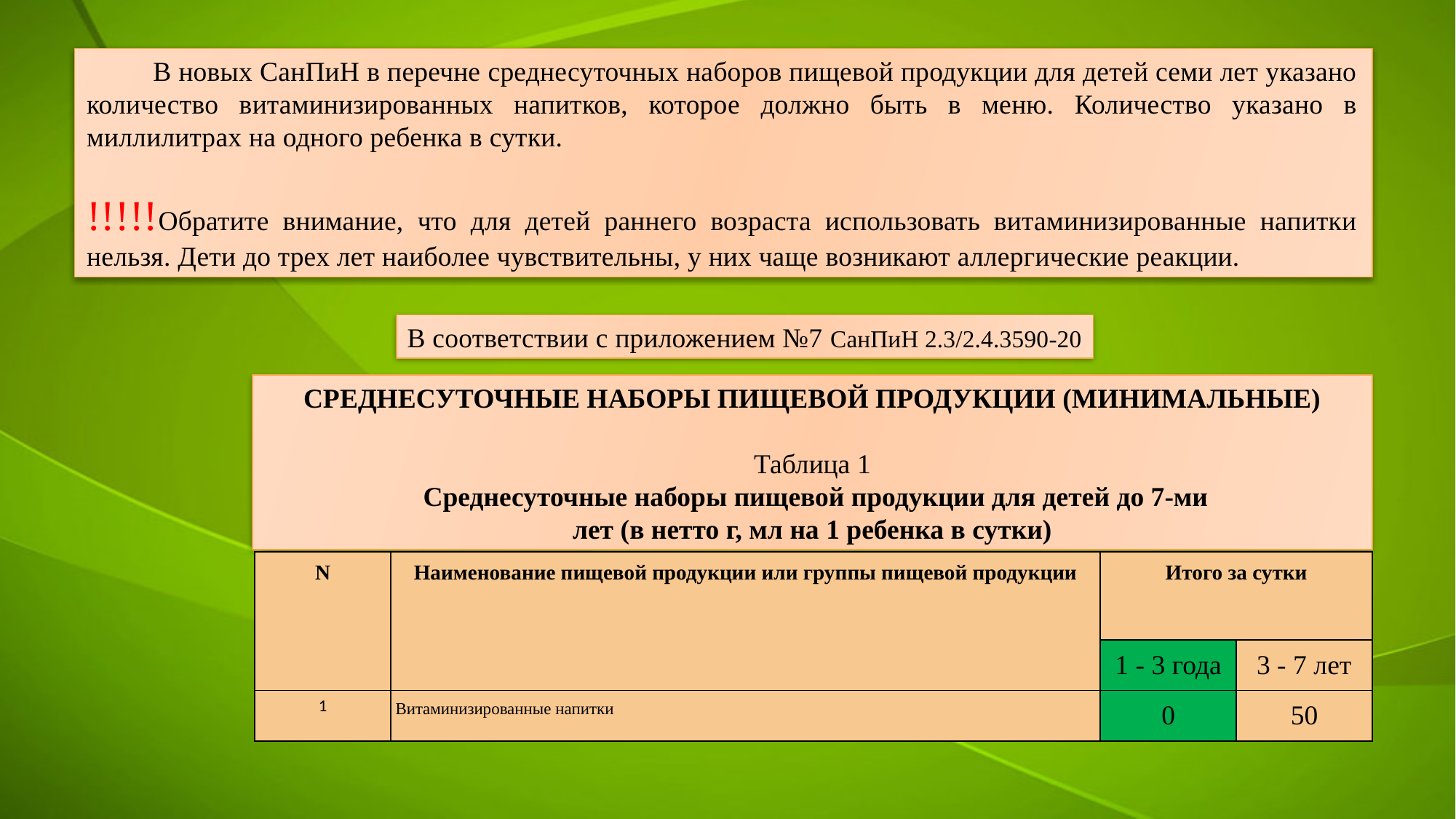

В новых СанПиН в перечне среднесуточных наборов пищевой продукции для детей семи лет указано количество витаминизированных напитков, которое должно быть в меню. Количество указано в миллилитрах на одного ребенка в сутки.
!!!!!Обратите внимание, что для детей раннего возраста использовать витаминизированные напитки нельзя. Дети до трех лет наиболее чувствительны, у них чаще возникают аллергические реакции.
В соответствии с приложением №7 СанПиН 2.3/2.4.3590-20
СРЕДНЕСУТОЧНЫЕ НАБОРЫ ПИЩЕВОЙ ПРОДУКЦИИ (МИНИМАЛЬНЫЕ)

Таблица 1
 Среднесуточные наборы пищевой продукции для детей до 7-ми
лет (в нетто г, мл на 1 ребенка в сутки)
| N | Наименование пищевой продукции или группы пищевой продукции | Итого за сутки |  |
| --- | --- | --- | --- |
|  |  | 1 - 3 года | 3 - 7 лет |
| 1 | Витаминизированные напитки | 0 | 50 |